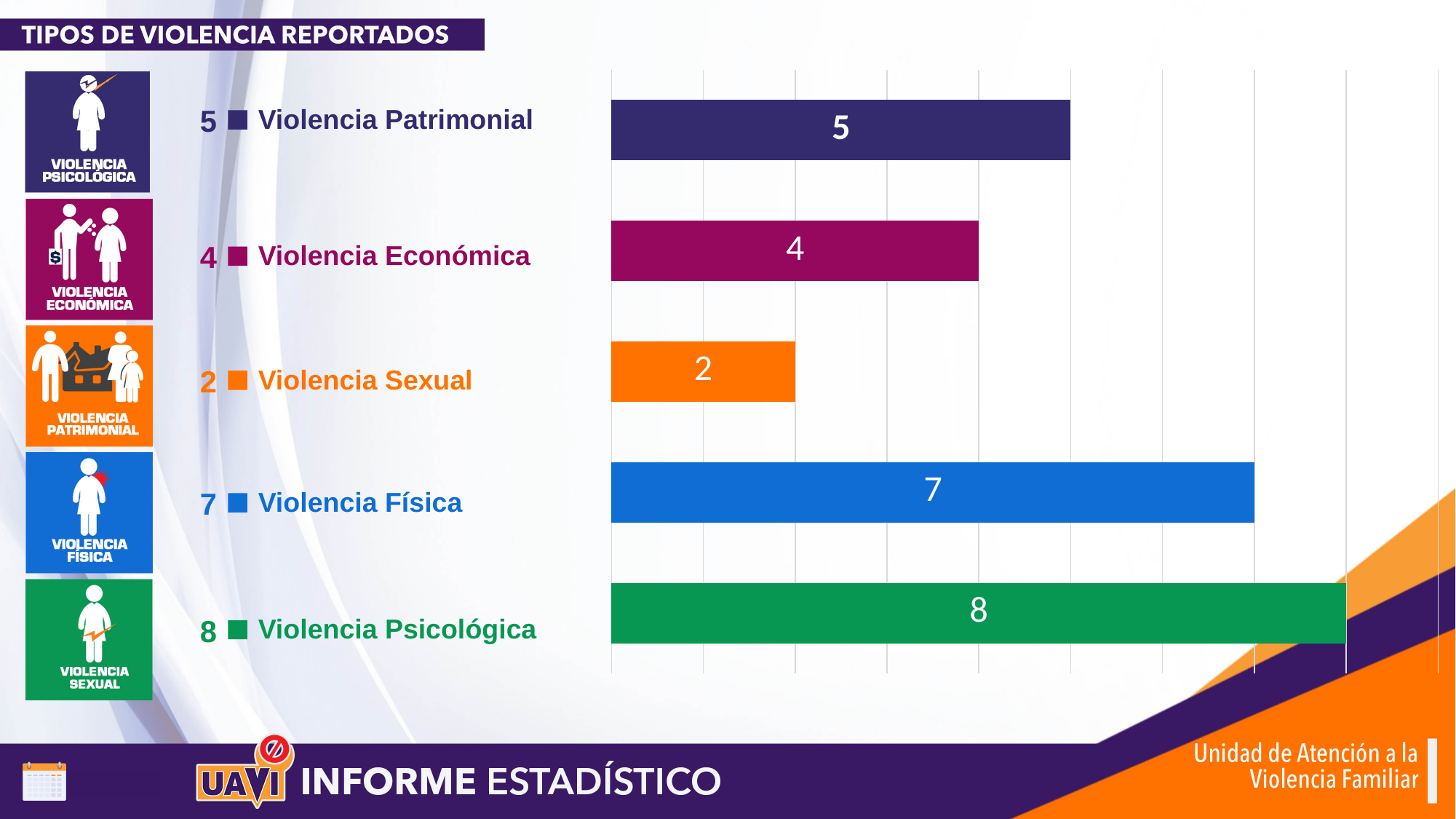

### Chart

| Category | Ventas |
|---|---|
| psicologica | 8.0 |
| fisica | 7.0 |
| sexual | 2.0 |
| Economica | 4.0 |
| patrimonial | 5.0 |
5
Violencia Patrimonial

4
Violencia Económica

2
Violencia Sexual

7
Violencia Física

8
Violencia Psicológica